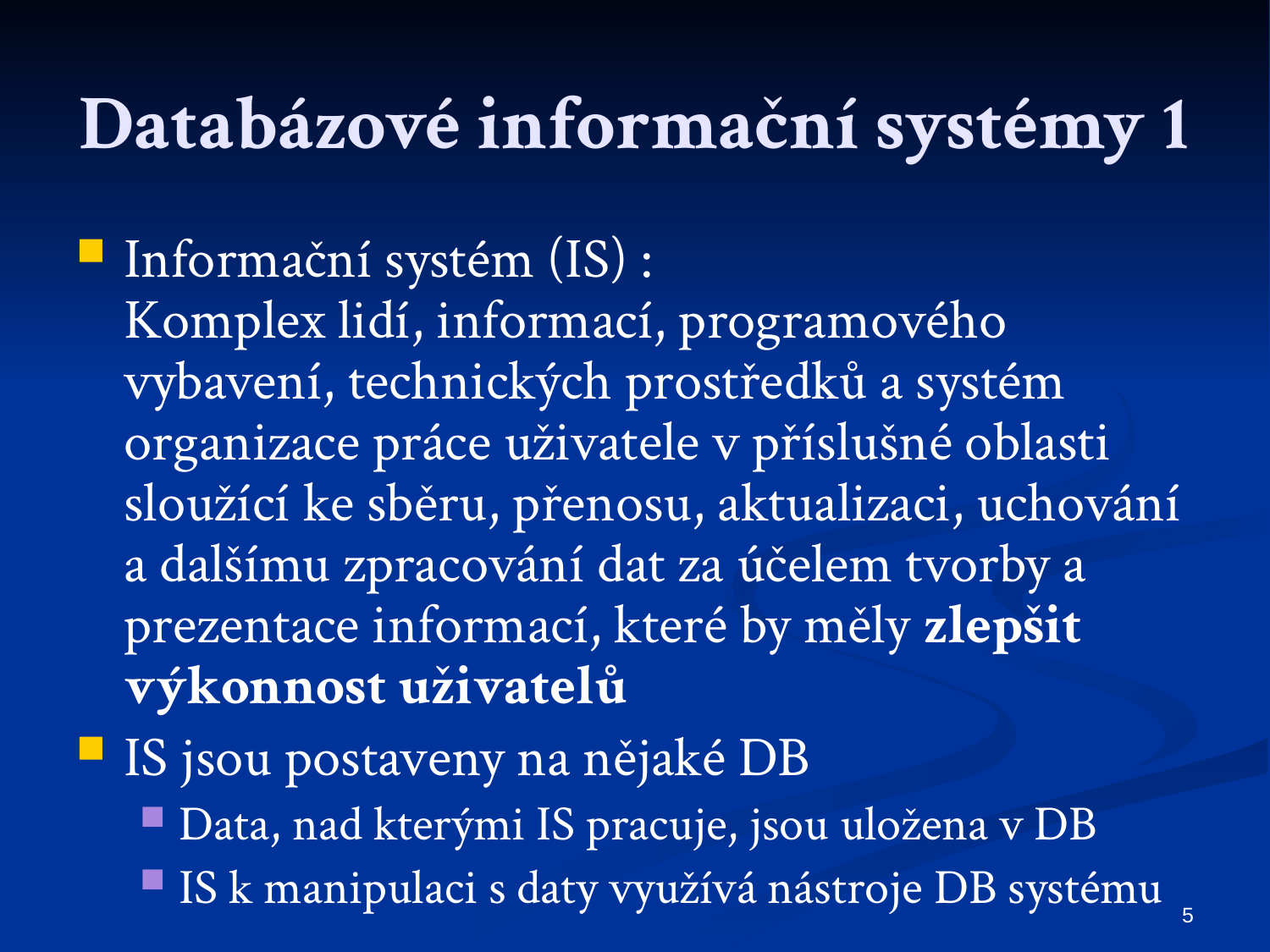

# Databázové informační systémy 1
Informační systém (IS) :
Komplex lidí, informací, programového vybavení, technických prostředků a systém organizace práce uživatele v příslušné oblasti sloužící ke sběru, přenosu, aktualizaci, uchování a dalšímu zpracování dat za účelem tvorby a prezentace informací, které by měly zlepšit výkonnost uživatelů
IS jsou postaveny na nějaké DB
Data, nad kterými IS pracuje, jsou uložena v DB
IS k manipulaci s daty využívá nástroje DB systému
5